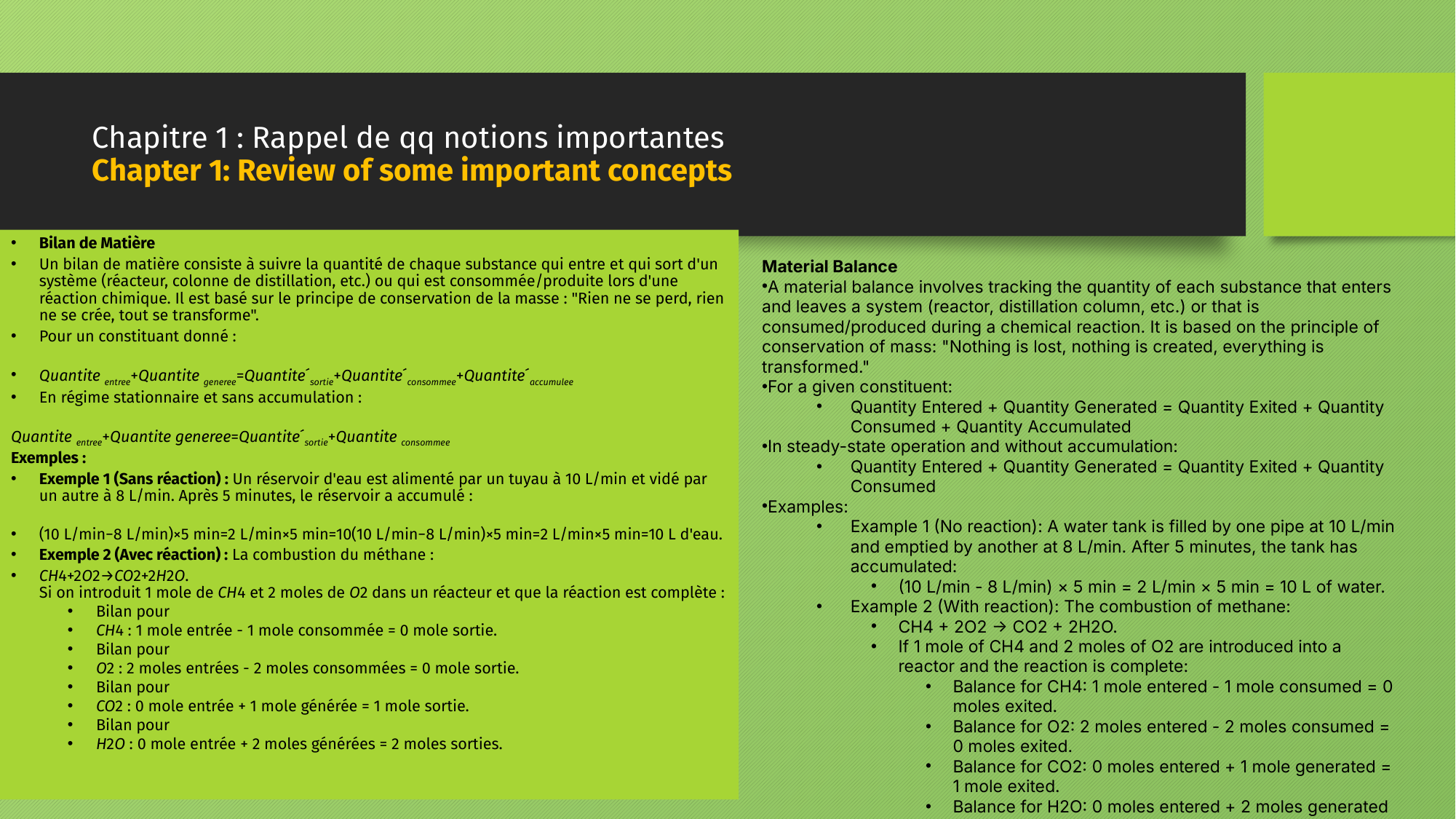

# Chapitre 1 : Rappel de qq notions importantes Chapter 1: Review of some important concepts
Bilan de Matière
Un bilan de matière consiste à suivre la quantité de chaque substance qui entre et qui sort d'un système (réacteur, colonne de distillation, etc.) ou qui est consommée/produite lors d'une réaction chimique. Il est basé sur le principe de conservation de la masse : "Rien ne se perd, rien ne se crée, tout se transforme".
Pour un constituant donné :
Quantite entree​+Quantite generee​=Quantiteˊsortie​+Quantiteˊconsommee​+Quantiteˊaccumulee​
En régime stationnaire et sans accumulation :
Quantite entree​+Quantite generee​=Quantiteˊsortie​+Quantite ​consommee
Exemples :
Exemple 1 (Sans réaction) : Un réservoir d'eau est alimenté par un tuyau à 10 L/min et vidé par un autre à 8 L/min. Après 5 minutes, le réservoir a accumulé :
(10 L/min−8 L/min)×5 min=2 L/min×5 min=10(10 L/min−8 L/min)×5 min=2 L/min×5 min=10 L d'eau.
Exemple 2 (Avec réaction) : La combustion du méthane :
CH4​+2O2​→CO2​+2H2​O.
Si on introduit 1 mole de CH4​ et 2 moles de O2​ dans un réacteur et que la réaction est complète :
Bilan pour
CH4​ : 1 mole entrée - 1 mole consommée = 0 mole sortie.
Bilan pour
O2​ : 2 moles entrées - 2 moles consommées = 0 mole sortie.
Bilan pour
CO2​ : 0 mole entrée + 1 mole générée = 1 mole sortie.
Bilan pour
H2​O : 0 mole entrée + 2 moles générées = 2 moles sorties.

Material Balance
A material balance involves tracking the quantity of each substance that enters and leaves a system (reactor, distillation column, etc.) or that is consumed/produced during a chemical reaction. It is based on the principle of conservation of mass: "Nothing is lost, nothing is created, everything is transformed."
For a given constituent:
Quantity Entered + Quantity Generated = Quantity Exited + Quantity Consumed + Quantity Accumulated
In steady-state operation and without accumulation:
Quantity Entered + Quantity Generated = Quantity Exited + Quantity Consumed
Examples:
Example 1 (No reaction): A water tank is filled by one pipe at 10 L/min and emptied by another at 8 L/min. After 5 minutes, the tank has accumulated:
(10 L/min - 8 L/min) × 5 min = 2 L/min × 5 min = 10 L of water.
Example 2 (With reaction): The combustion of methane:
CH4 + 2O2 → CO2 + 2H2O.
If 1 mole of CH4 and 2 moles of O2 are introduced into a reactor and the reaction is complete:
Balance for CH4: 1 mole entered - 1 mole consumed = 0 moles exited.
Balance for O2: 2 moles entered - 2 moles consumed = 0 moles exited.
Balance for CO2: 0 moles entered + 1 mole generated = 1 mole exited.
Balance for H2O: 0 moles entered + 2 moles generated = 2 moles exited.